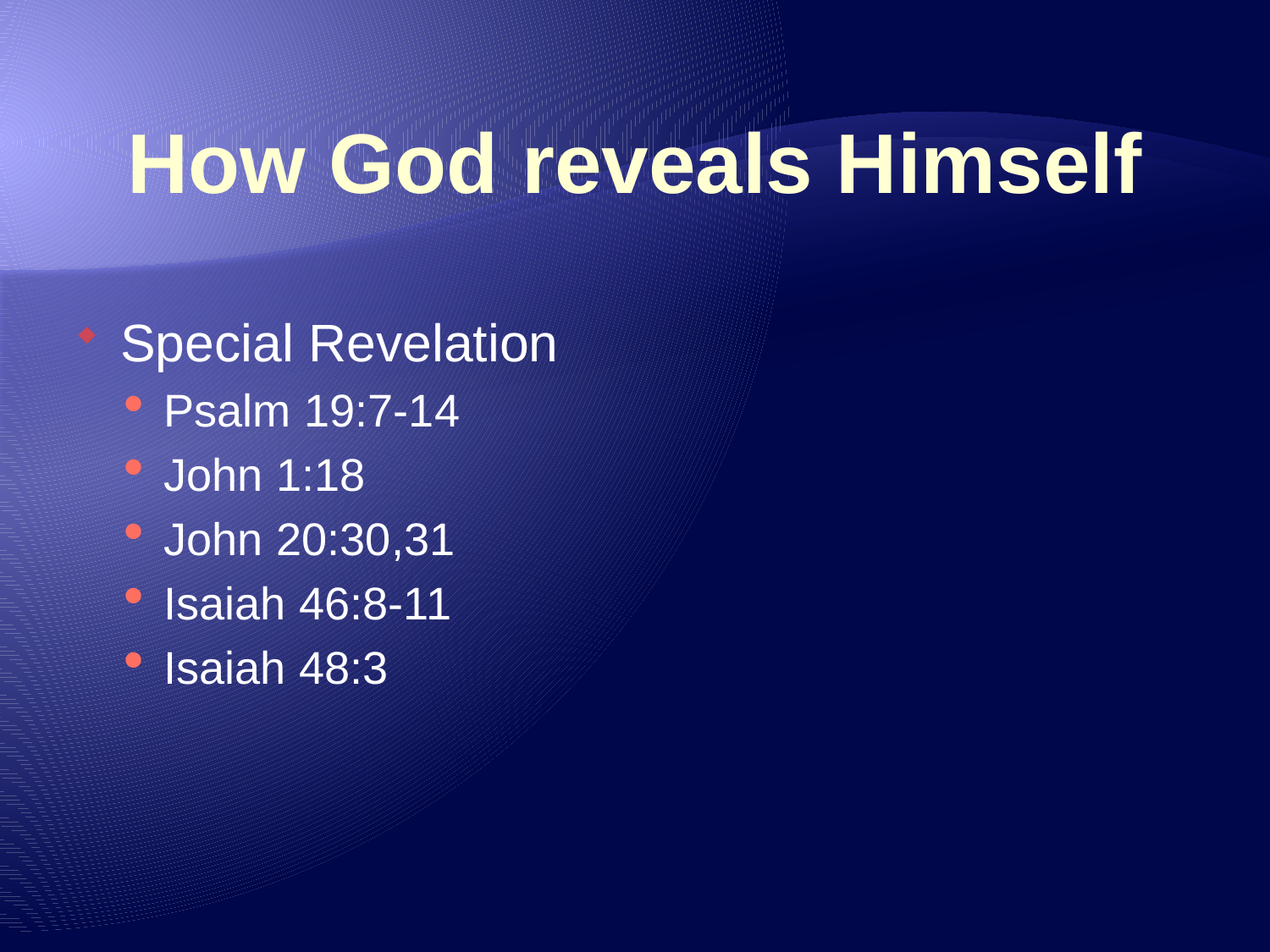

# How God reveals Himself
Special Revelation
Psalm 19:7-14
John 1:18
John 20:30,31
Isaiah 46:8-11
Isaiah 48:3